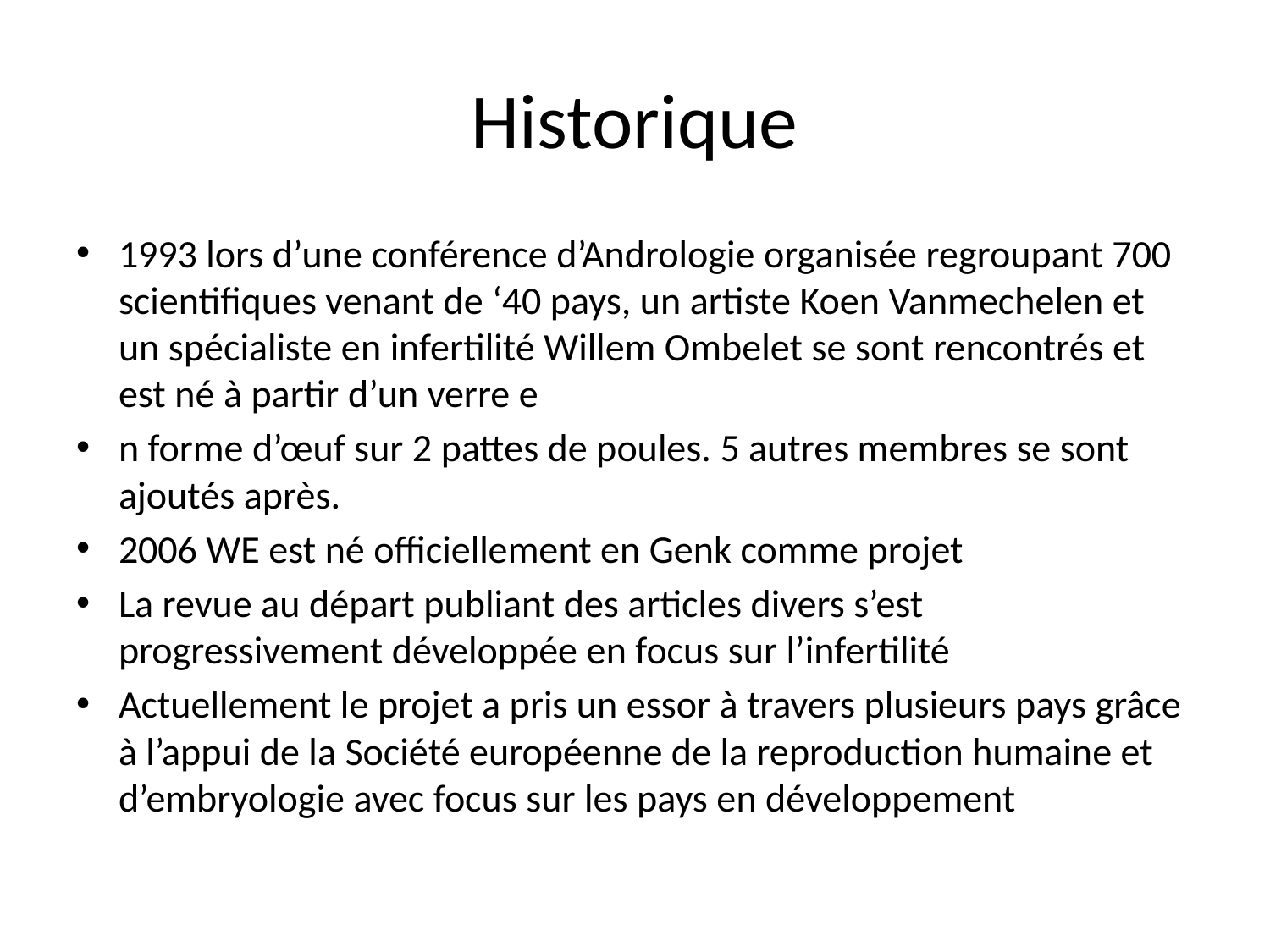

# Historique
1993 lors d’une conférence d’Andrologie organisée regroupant 700 scientifiques venant de ‘40 pays, un artiste Koen Vanmechelen et un spécialiste en infertilité Willem Ombelet se sont rencontrés et est né à partir d’un verre e
n forme d’œuf sur 2 pattes de poules. 5 autres membres se sont ajoutés après.
2006 WE est né officiellement en Genk comme projet
La revue au départ publiant des articles divers s’est progressivement développée en focus sur l’infertilité
Actuellement le projet a pris un essor à travers plusieurs pays grâce à l’appui de la Société européenne de la reproduction humaine et d’embryologie avec focus sur les pays en développement